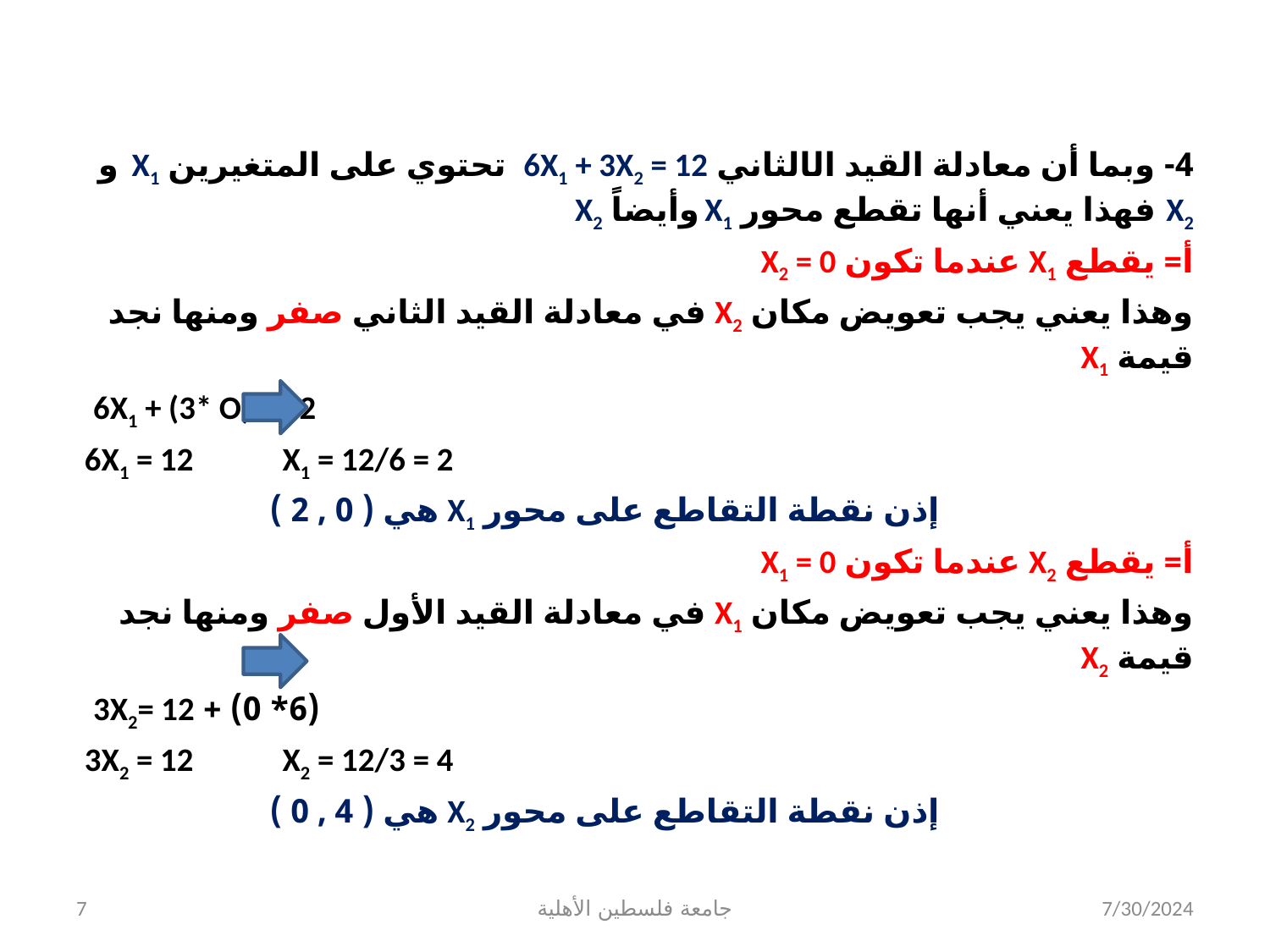

4- وبما أن معادلة القيد الالثاني 6X1 + 3X2 = 12  تحتوي على المتغيرين X1  و X2  فهذا يعني أنها تقطع محور X1 وأيضاً X2
أ= يقطع X1 عندما تكون X2 = 0
وهذا يعني يجب تعويض مكان X2 في معادلة القيد الثاني صفر ومنها نجد قيمة X1
              6X1 + (3* O) = 12
6X1 = 12            X1 = 12/6 = 2
                              إذن نقطة التقاطع على محور X1 هي ( 0 , 2 )
أ= يقطع X2 عندما تكون X1 = 0
وهذا يعني يجب تعويض مكان X1 في معادلة القيد الأول صفر ومنها نجد قيمة X2
              (6* 0) + 3X2= 12
3X2 = 12            X2 = 12/3 = 4
                              إذن نقطة التقاطع على محور X2 هي ( 4 , 0 )

7
جامعة فلسطين الأهلية
7/30/2024